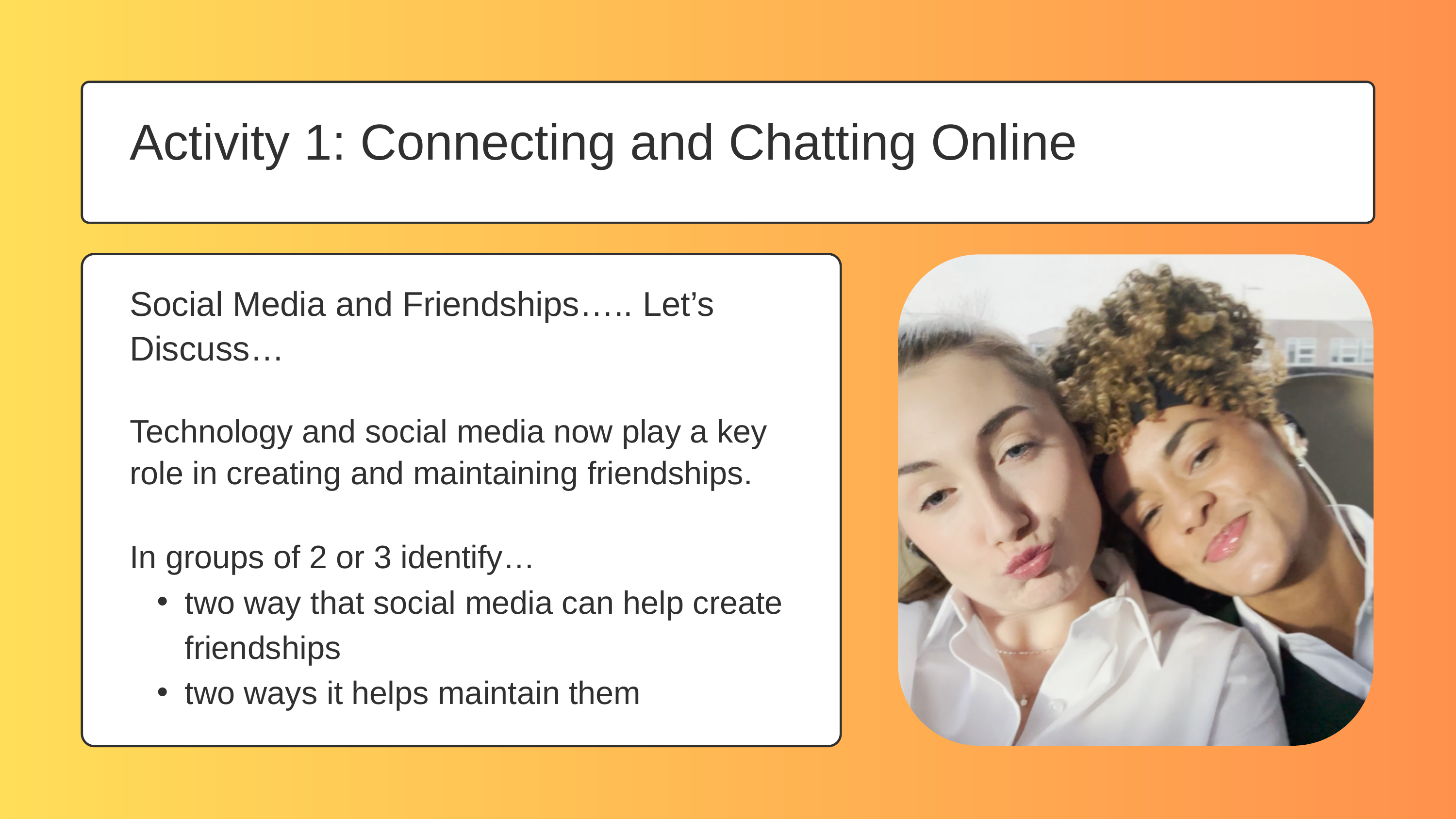

Activity 1: Connecting and Chatting Online

Social Media and Friendships….. Let’s Discuss…​
​
Technology and social media now play a key role in creating and maintaining friendships. ​

In groups of 2 or 3 identify…​
two way that social media can help create friendships ​
two ways it helps maintain them